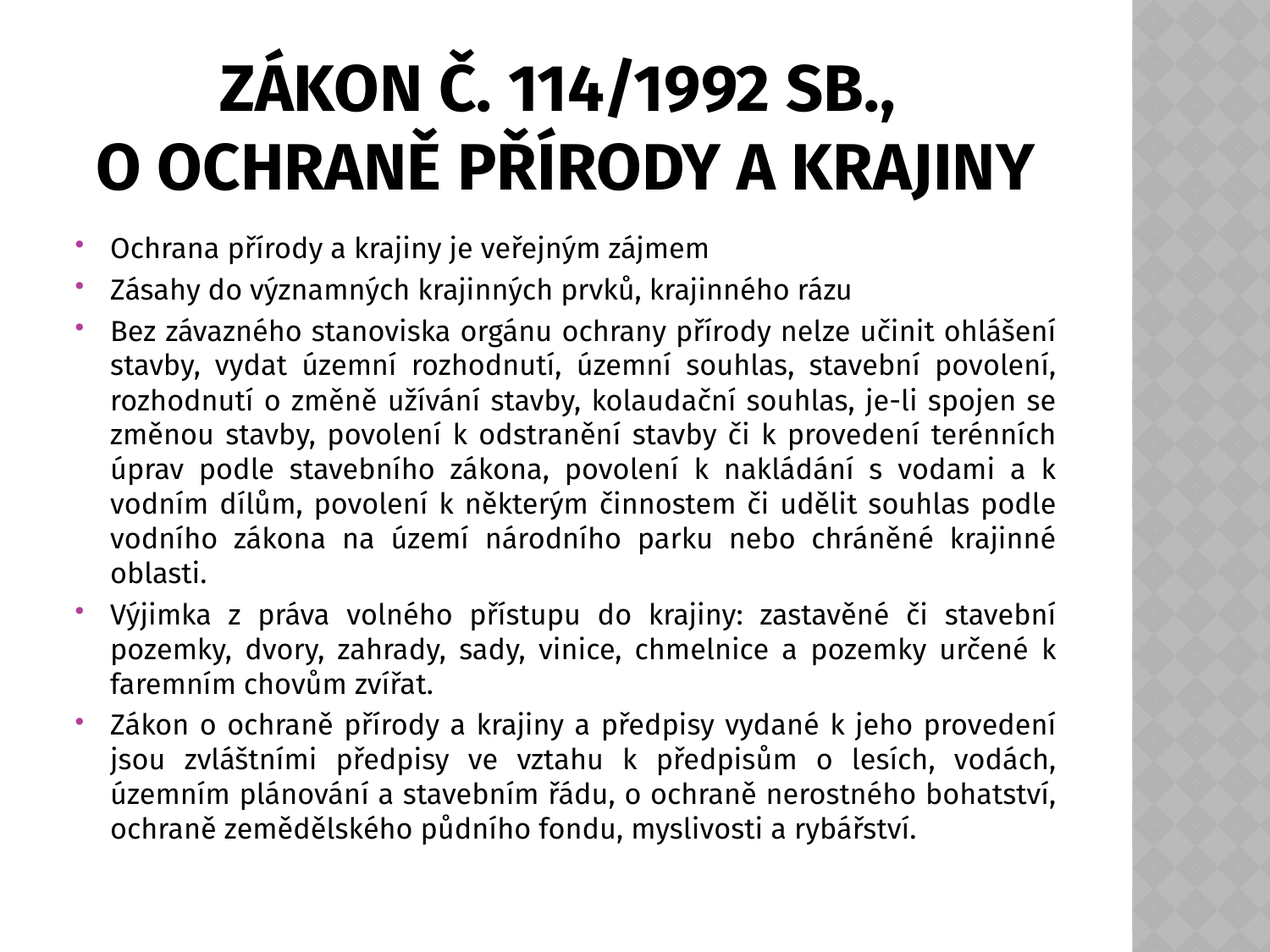

# Zákon č. 114/1992 Sb., o ochraně přírody a krajiny
Ochrana přírody a krajiny je veřejným zájmem
Zásahy do významných krajinných prvků, krajinného rázu
Bez závazného stanoviska orgánu ochrany přírody nelze učinit ohlášení stavby, vydat územní rozhodnutí, územní souhlas, stavební povolení, rozhodnutí o změně užívání stavby, kolaudační souhlas, je-li spojen se změnou stavby, povolení k odstranění stavby či k provedení terénních úprav podle stavebního zákona, povolení k nakládání s vodami a k vodním dílům, povolení k některým činnostem či udělit souhlas podle vodního zákona na území národního parku nebo chráněné krajinné oblasti.
Výjimka z práva volného přístupu do krajiny: zastavěné či stavební pozemky, dvory, zahrady, sady, vinice, chmelnice a pozemky určené k faremním chovům zvířat.
Zákon o ochraně přírody a krajiny a předpisy vydané k jeho provedení jsou zvláštními předpisy ve vztahu k předpisům o lesích, vodách, územním plánování a stavebním řádu, o ochraně nerostného bohatství, ochraně zemědělského půdního fondu, myslivosti a rybářství.